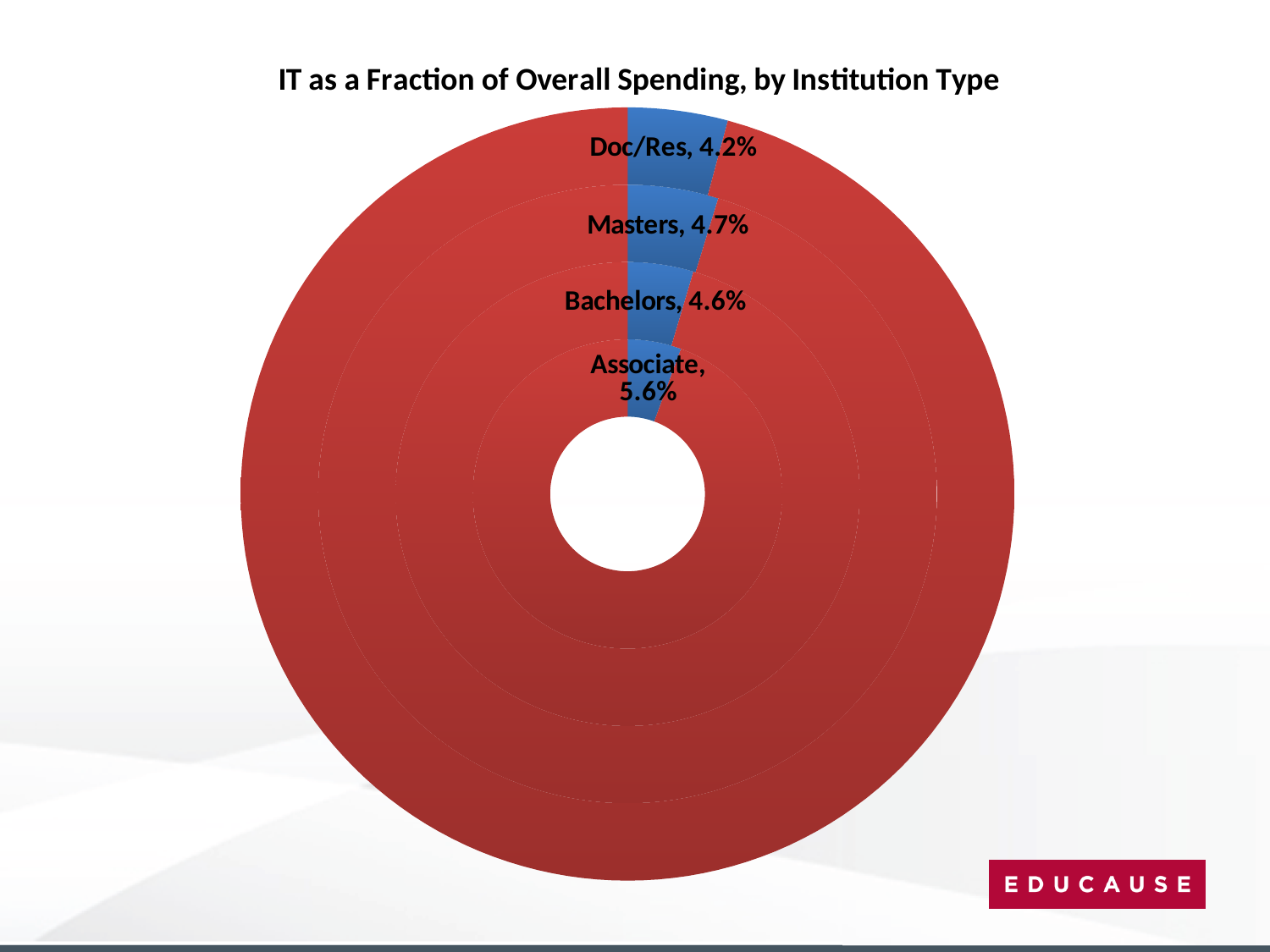

### Chart: IT as a Fraction of Overall Spending, by Institution Type

| Category |  |  |  |  |
|---|---|---|---|---|
| IT Expenditures | 0.05616002952114067 | 0.045830651983057275 | 0.04737951425682972 | 0.04176887745969496 |
| Other E&G | 0.9438399704788594 | 0.9541693480169428 | 0.9526204857431703 | 0.9582311225403051 |